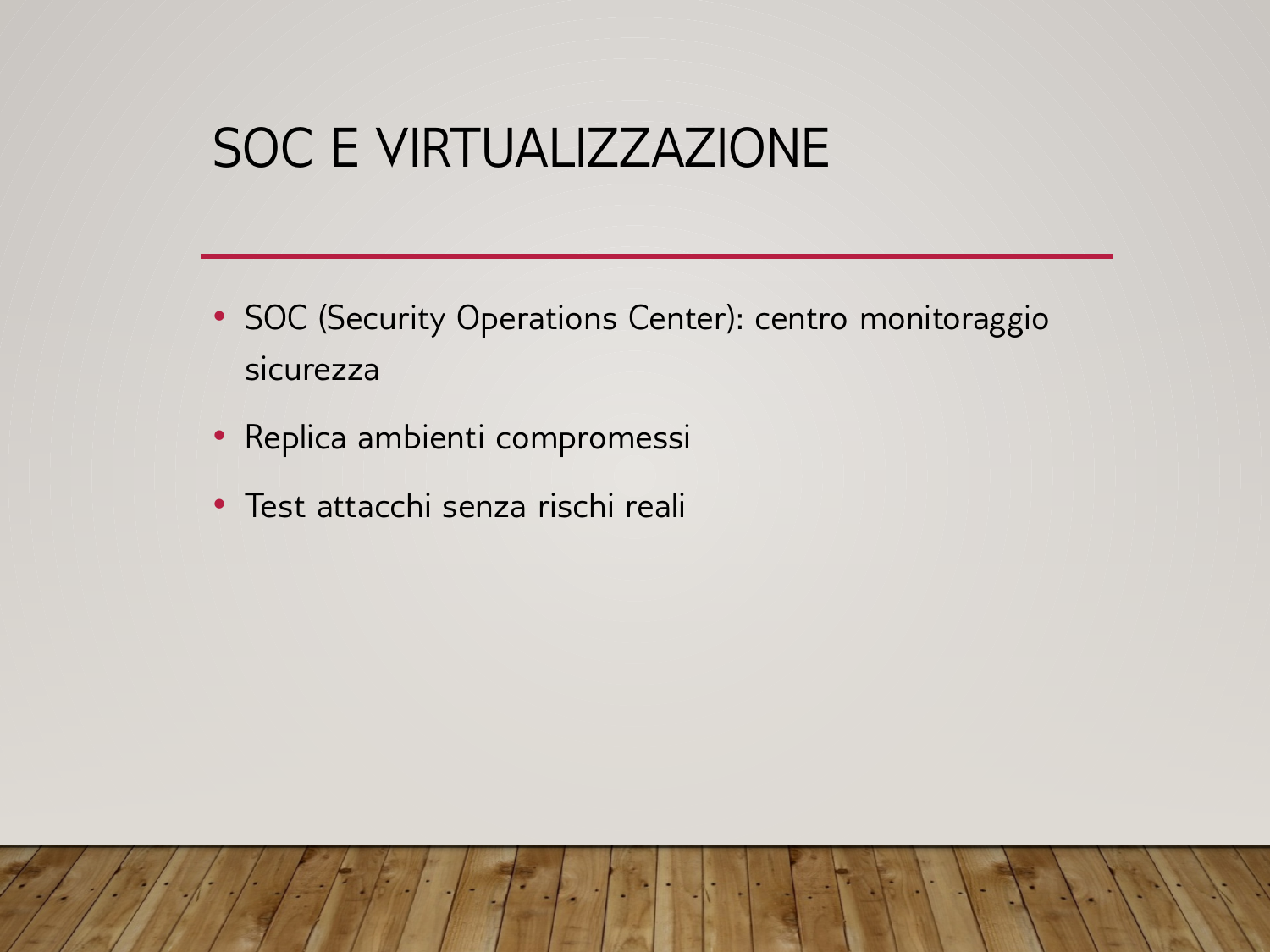

# SOC e virtualizzazione
SOC (Security Operations Center): centro monitoraggio sicurezza
Replica ambienti compromessi
Test attacchi senza rischi reali